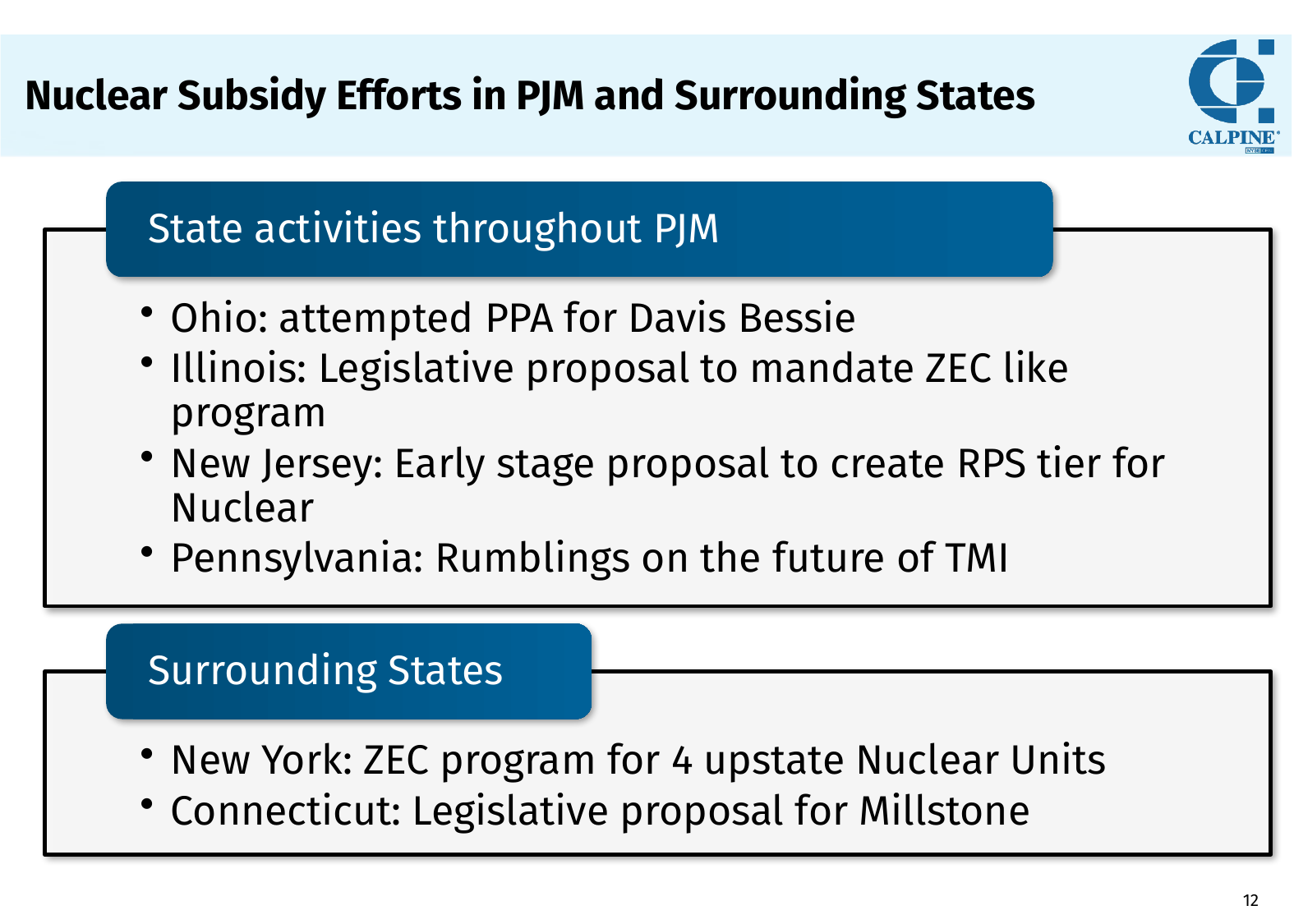

# Nuclear Subsidy Efforts in PJM and Surrounding States
Ohio: attempted PPA for Davis Bessie
Illinois: Legislative proposal to mandate ZEC like program
New Jersey: Early stage proposal to create RPS tier for Nuclear
Pennsylvania: Rumblings on the future of TMI
State activities throughout PJM
New York: ZEC program for 4 upstate Nuclear Units
Connecticut: Legislative proposal for Millstone
Surrounding States
12